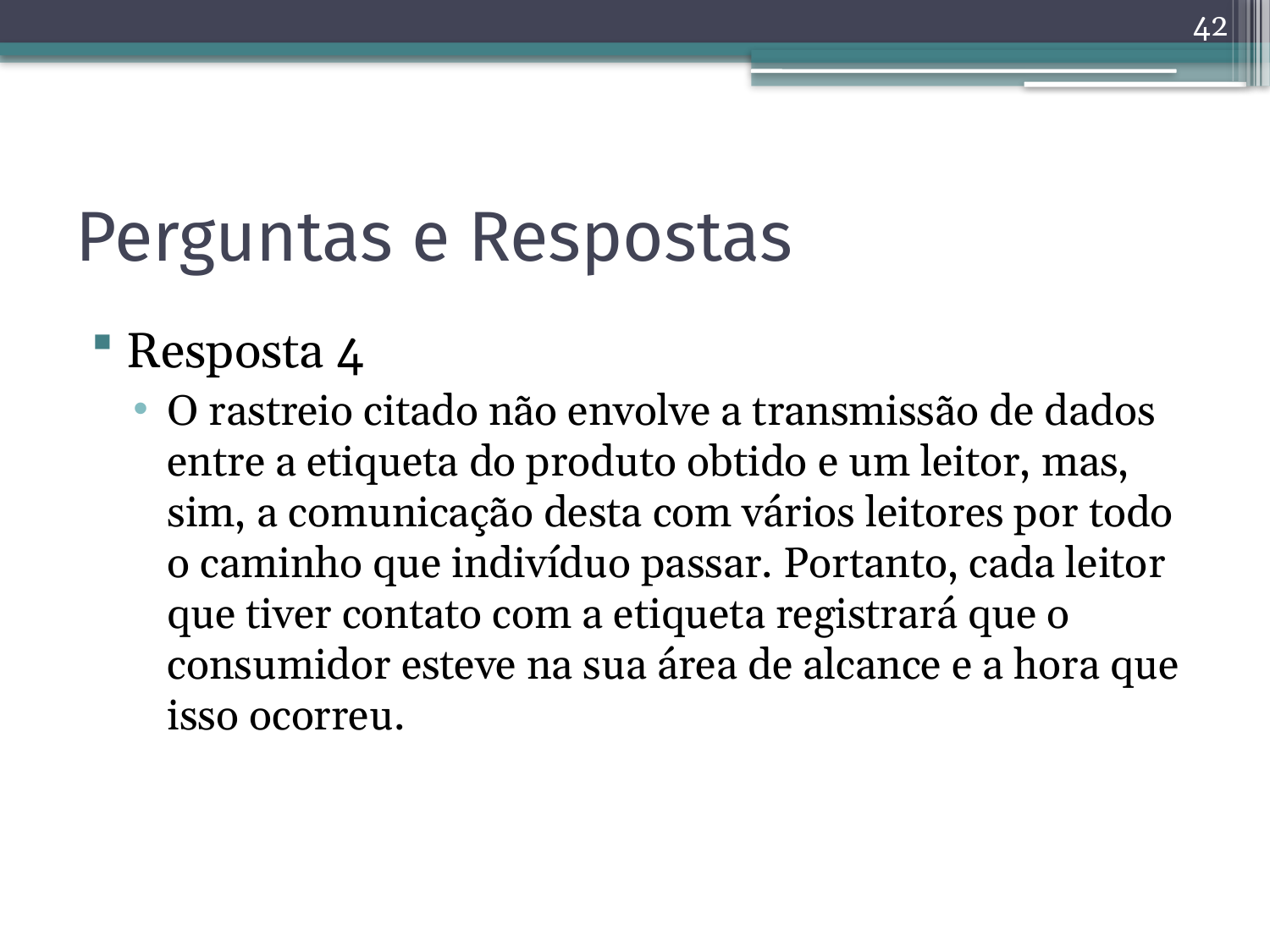

42
# Perguntas e Respostas
Resposta 4
O rastreio citado não envolve a transmissão de dados entre a etiqueta do produto obtido e um leitor, mas, sim, a comunicação desta com vários leitores por todo o caminho que indivíduo passar. Portanto, cada leitor que tiver contato com a etiqueta registrará que o consumidor esteve na sua área de alcance e a hora que isso ocorreu.